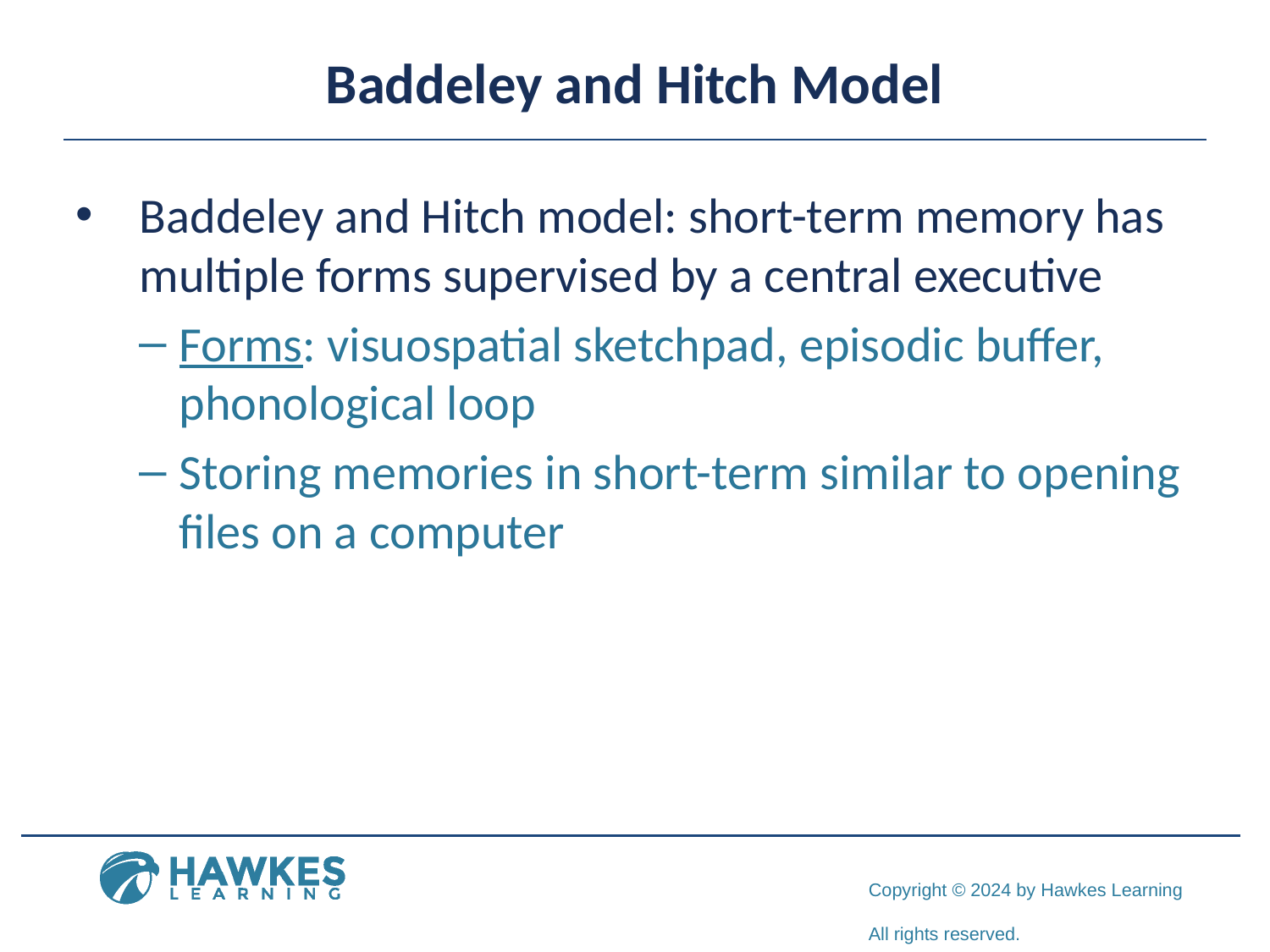

# Baddeley and Hitch Model
Baddeley and Hitch model: short-term memory has multiple forms supervised by a central executive
Forms: visuospatial sketchpad, episodic buffer, phonological loop
Storing memories in short-term similar to opening files on a computer